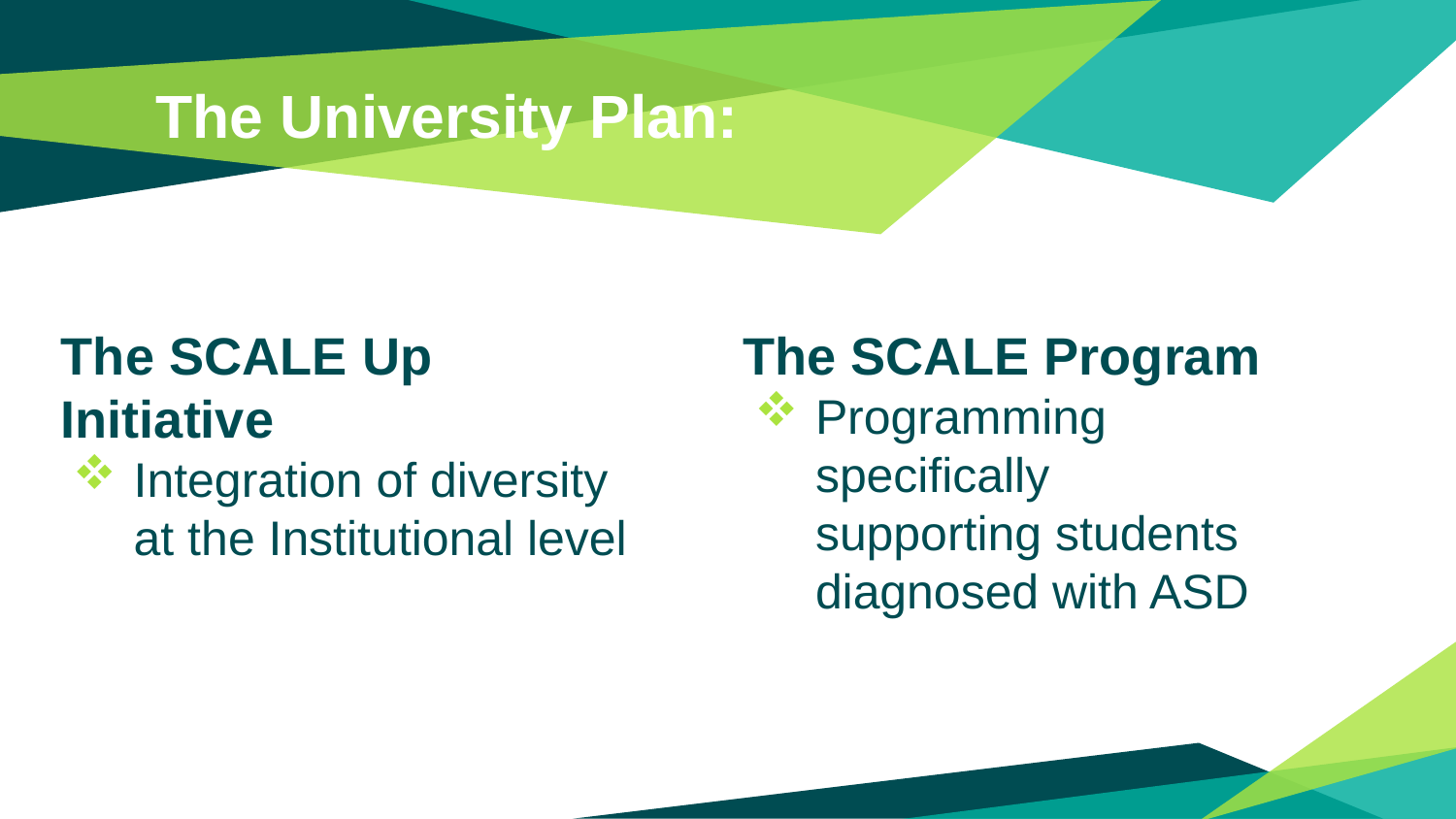

# The University Plan:
The SCALE Up Initiative
Integration of diversity at the Institutional level
The SCALE Program
Programming specifically supporting students diagnosed with ASD